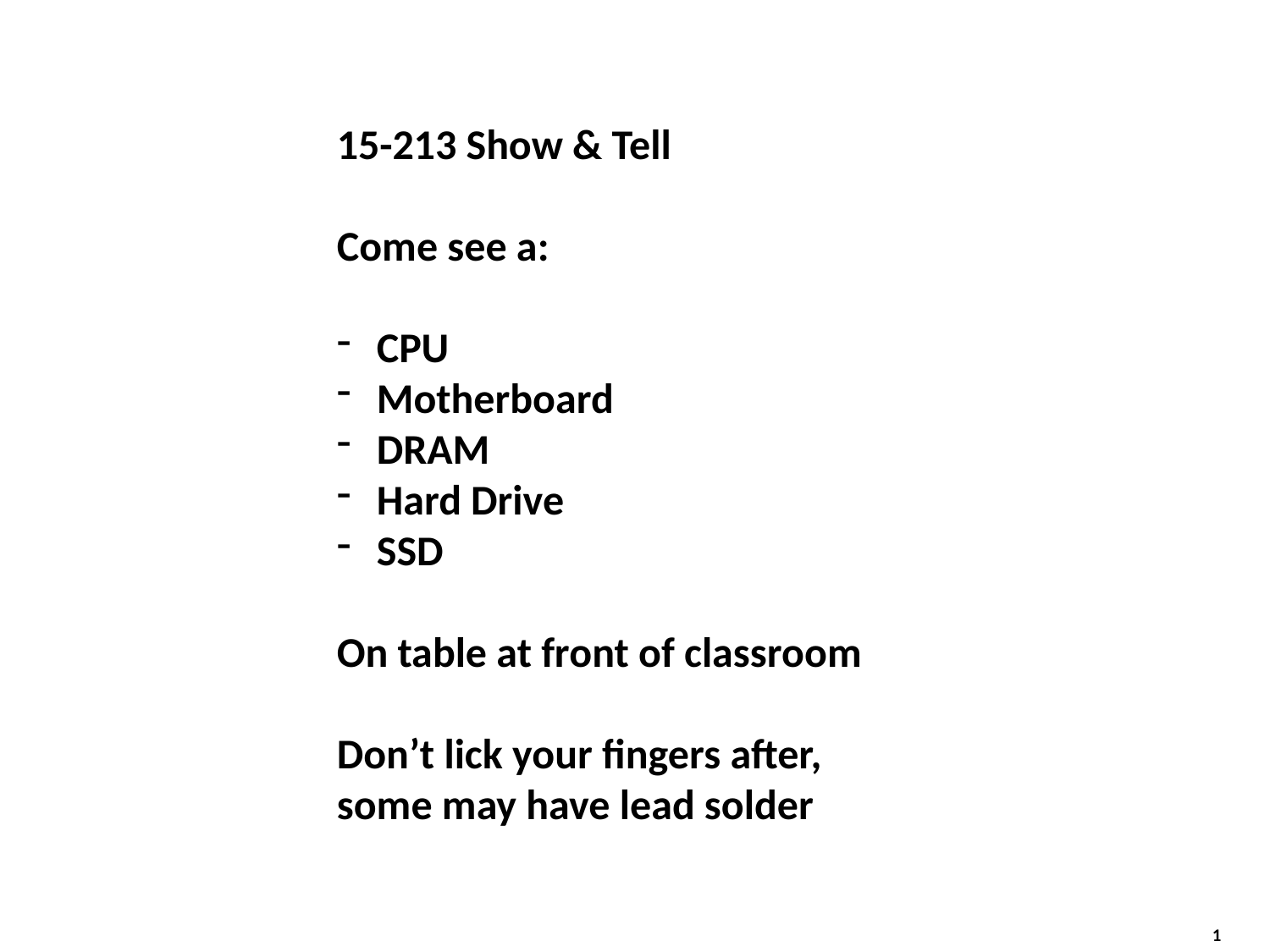

15-213 Show & Tell

Come see a:
CPU
Motherboard
DRAM
Hard Drive
SSD

On table at front of classroom

Don’t lick your fingers after, some may have lead solder